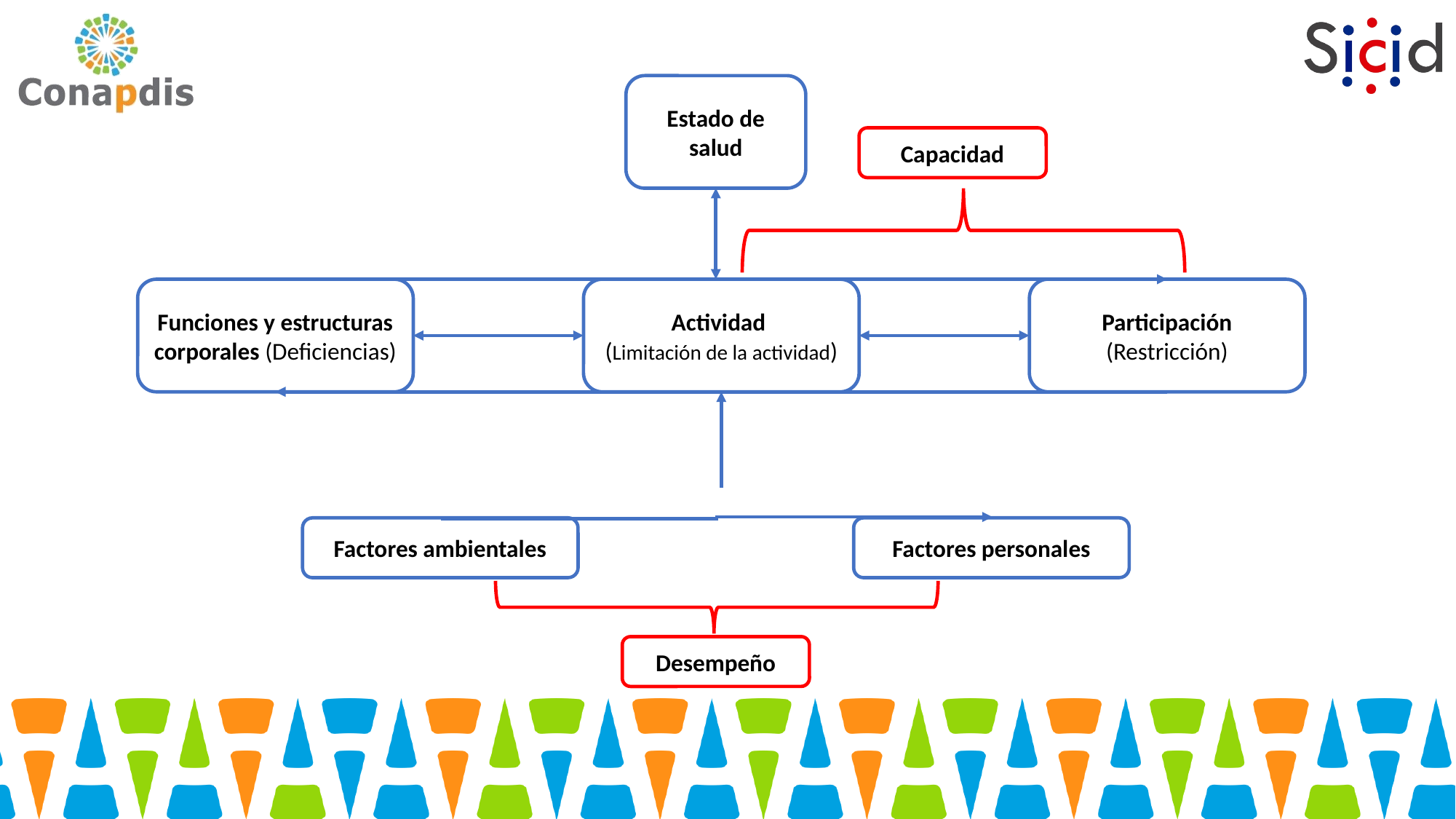

Estado de salud

Capacidad
Actividad
(Limitación de la actividad)
Funciones y estructuras corporales (Deficiencias)
Participación
(Restricción)

Factores ambientales
Factores personales
Desempeño